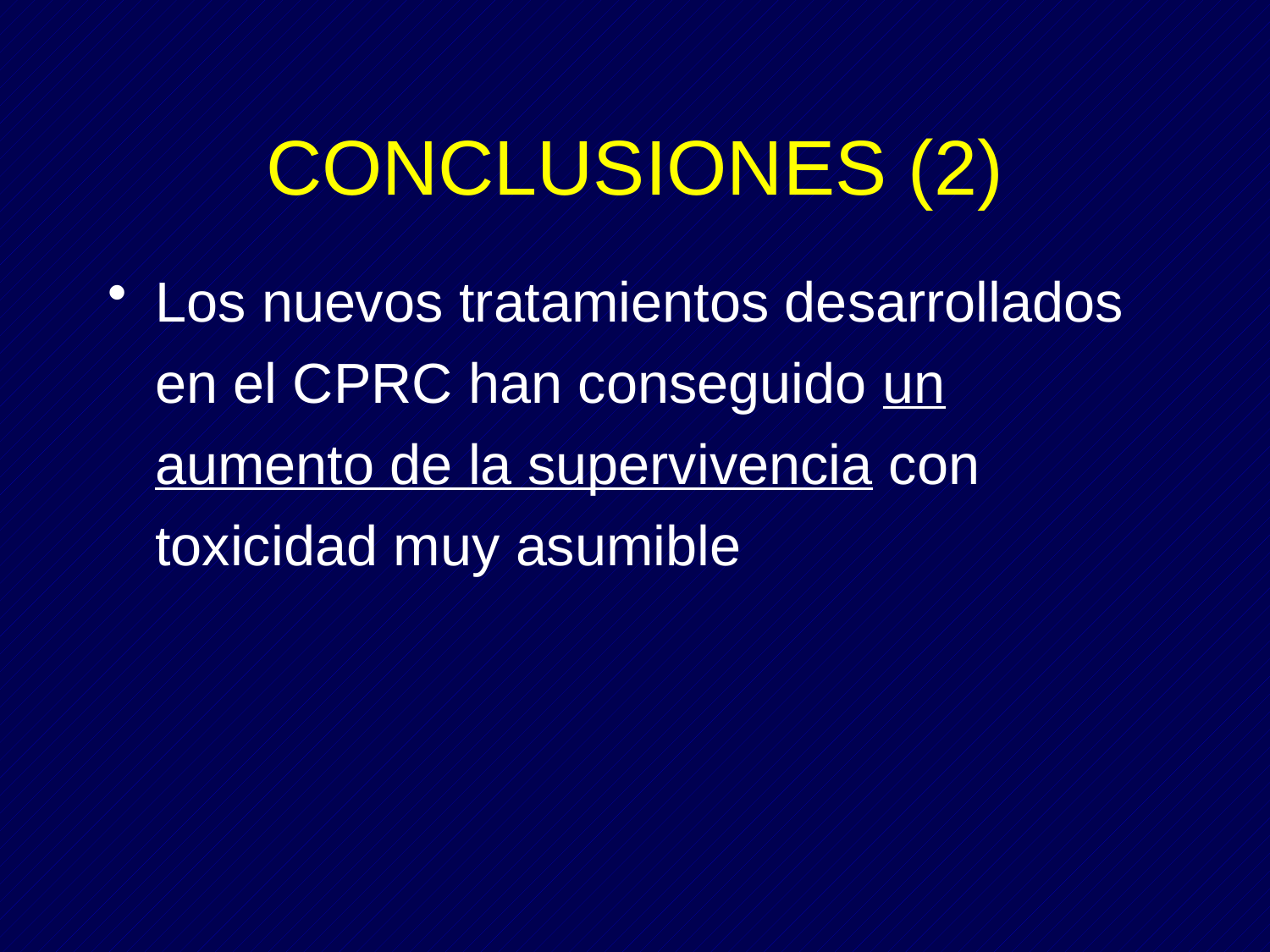

# CONCLUSIONES (2)

Los nuevos tratamientos desarrollados en el CPRC han conseguido un aumento de la supervivencia con toxicidad muy asumible